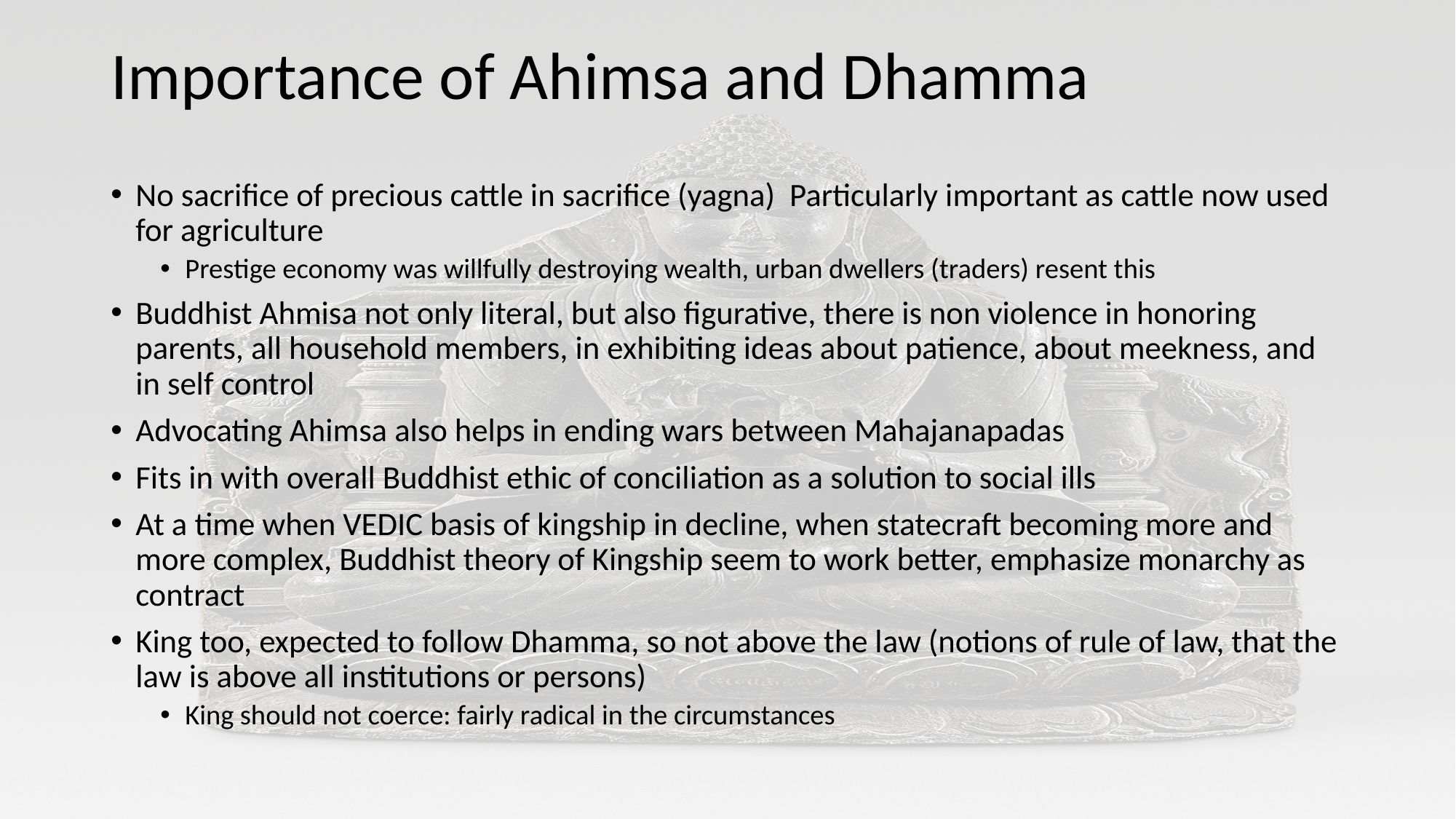

# Importance of Ahimsa and Dhamma
No sacrifice of precious cattle in sacrifice (yagna)  Particularly important as cattle now used for agriculture
Prestige economy was willfully destroying wealth, urban dwellers (traders) resent this
Buddhist Ahmisa not only literal, but also figurative, there is non violence in honoring parents, all household members, in exhibiting ideas about patience, about meekness, and in self control
Advocating Ahimsa also helps in ending wars between Mahajanapadas
Fits in with overall Buddhist ethic of conciliation as a solution to social ills
At a time when VEDIC basis of kingship in decline, when statecraft becoming more and more complex, Buddhist theory of Kingship seem to work better, emphasize monarchy as contract
King too, expected to follow Dhamma, so not above the law (notions of rule of law, that the law is above all institutions or persons)
King should not coerce: fairly radical in the circumstances